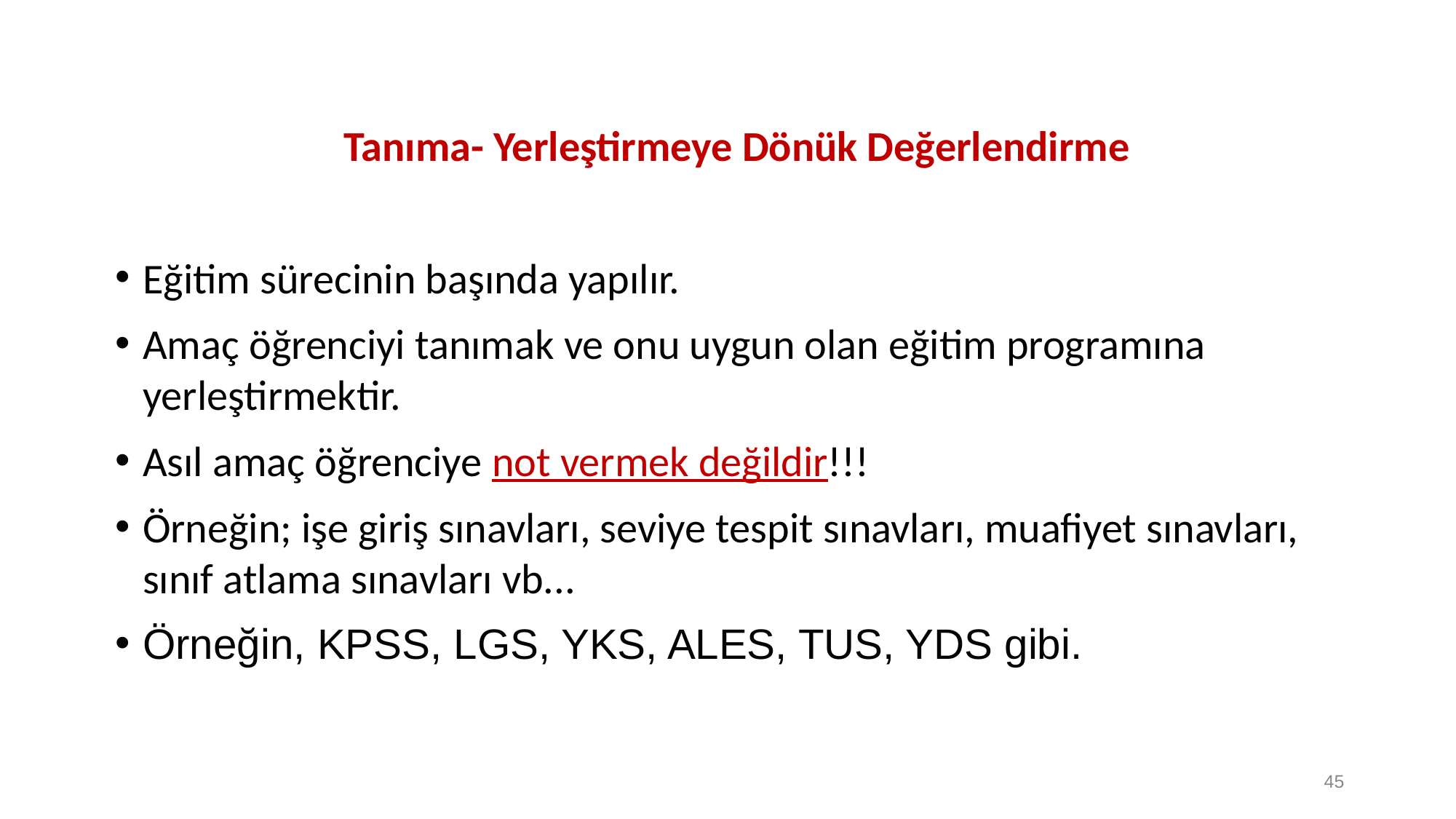

Tanıma- Yerleştirmeye Dönük Değerlendirme

Eğitim sürecinin başında yapılır.
Amaç öğrenciyi tanımak ve onu uygun olan eğitim programına yerleştirmektir.
Asıl amaç öğrenciye not vermek değildir!!!
Örneğin; işe giriş sınavları, seviye tespit sınavları, muafiyet sınavları, sınıf atlama sınavları vb...
Örneğin, KPSS, LGS, YKS, ALES, TUS, YDS gibi.

45